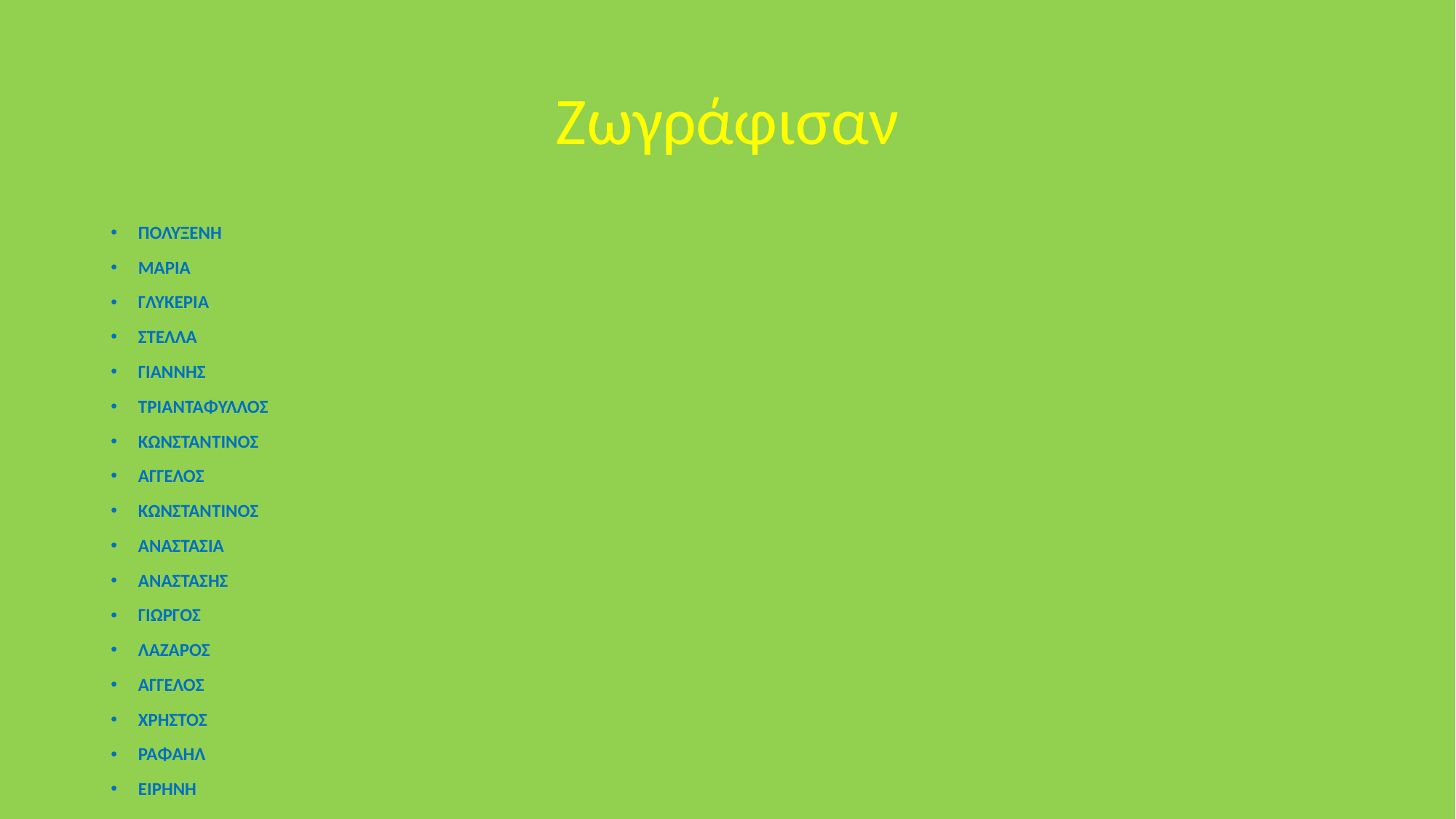

# Ζωγράφισαν
ΠΟΛΥΞΕΝΗ
ΜΑΡΙΑ
ΓΛΥΚΕΡΙΑ
ΣΤΕΛΛΑ
ΓΙΑΝΝΗΣ
ΤΡΙΑΝΤΑΦΥΛΛΟΣ
ΚΩΝΣΤΑΝΤΙΝΟΣ
ΑΓΓΕΛΟΣ
ΚΩΝΣΤΑΝΤΙΝΟΣ
ΑΝΑΣΤΑΣΙΑ
ΑΝΑΣΤΑΣΗΣ
ΓΙΩΡΓΟΣ
ΛΑΖΑΡΟΣ
ΑΓΓΕΛΟΣ
ΧΡΗΣΤΟΣ
ΡΑΦΑΗΛ
ΕΙΡΗΝΗ